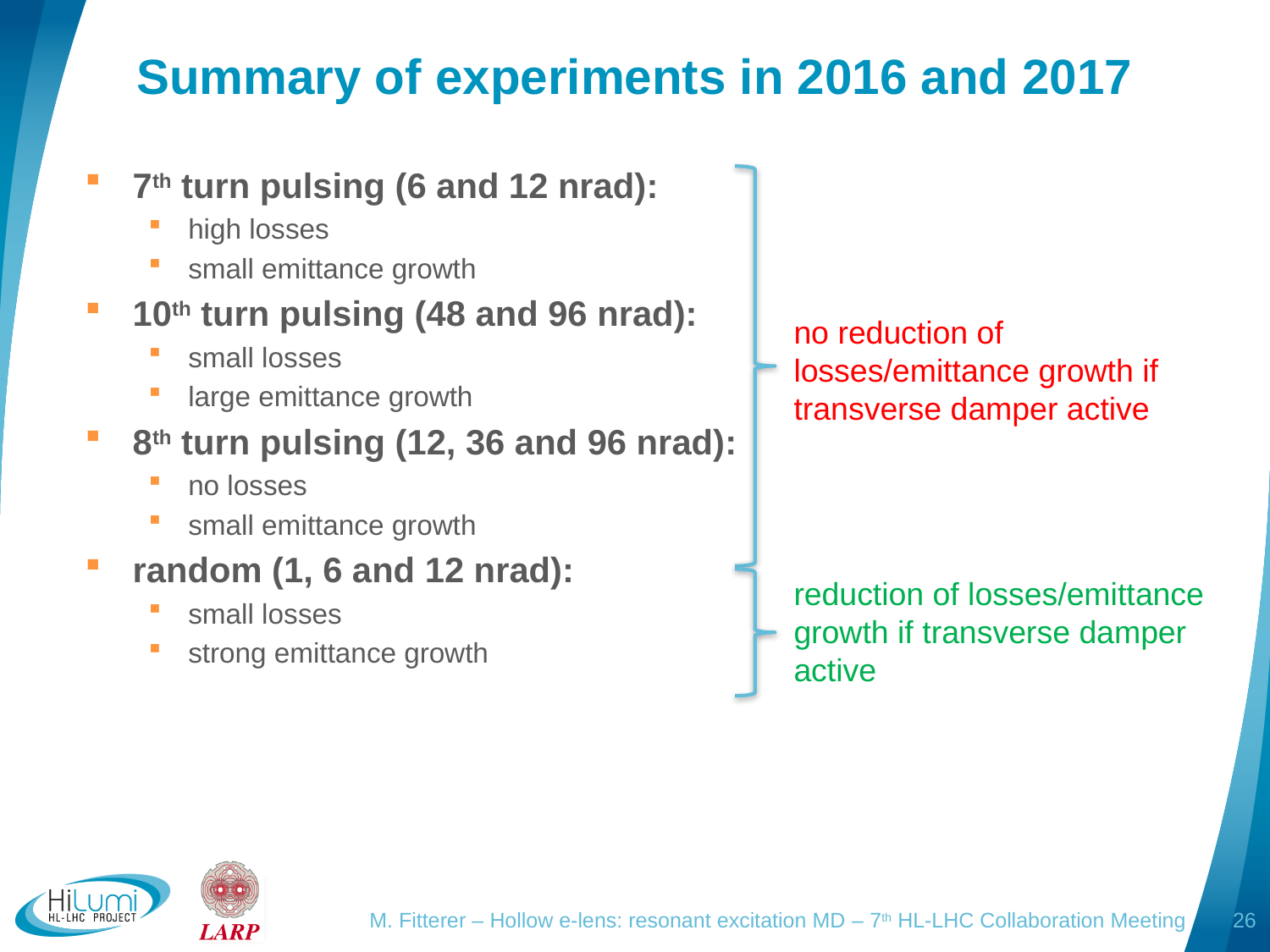

# Summary of experiments in 2016 and 2017
7th turn pulsing (6 and 12 nrad):
high losses
small emittance growth
10th turn pulsing (48 and 96 nrad):
small losses
large emittance growth
8th turn pulsing (12, 36 and 96 nrad):
no losses
small emittance growth
random (1, 6 and 12 nrad):
small losses
strong emittance growth

no reduction of losses/emittance growth if transverse damper active
reduction of losses/emittance growth if transverse damper active

M. Fitterer – Hollow e-lens: resonant excitation MD – 7th HL-LHC Collaboration Meeting
26